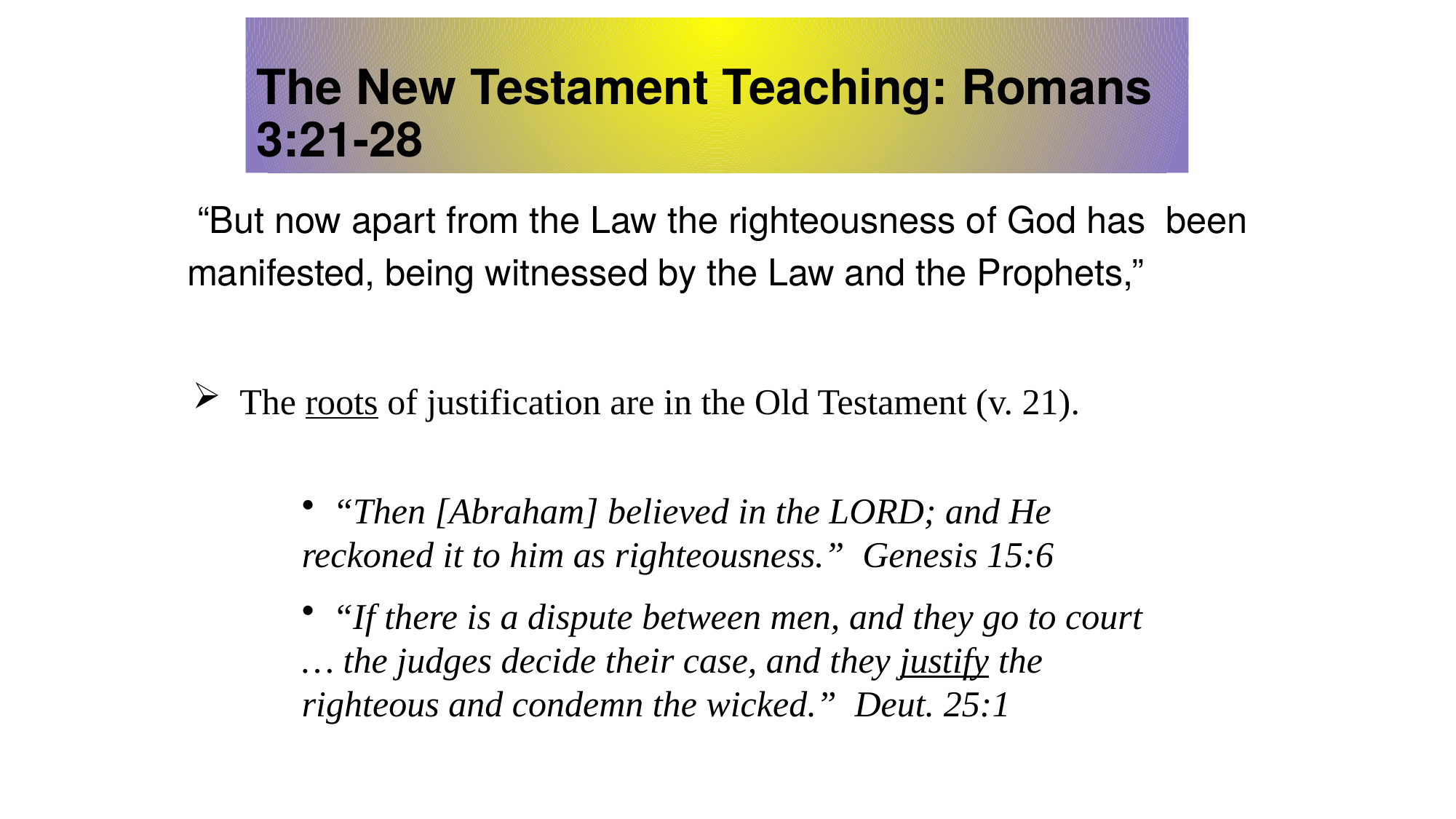

# The New Testament Teaching: Romans 3:21-28
	 “But now apart from the Law the righteousness of God has  been manifested, being witnessed by the Law and the Prophets,”
  The roots of justification are in the Old Testament (v. 21).
  “Then [Abraham] believed in the LORD; and He reckoned it to him as righteousness.”  Genesis 15:6
  “If there is a dispute between men, and they go to court … the judges decide their case, and they justify the righteous and condemn the wicked.”  Deut. 25:1